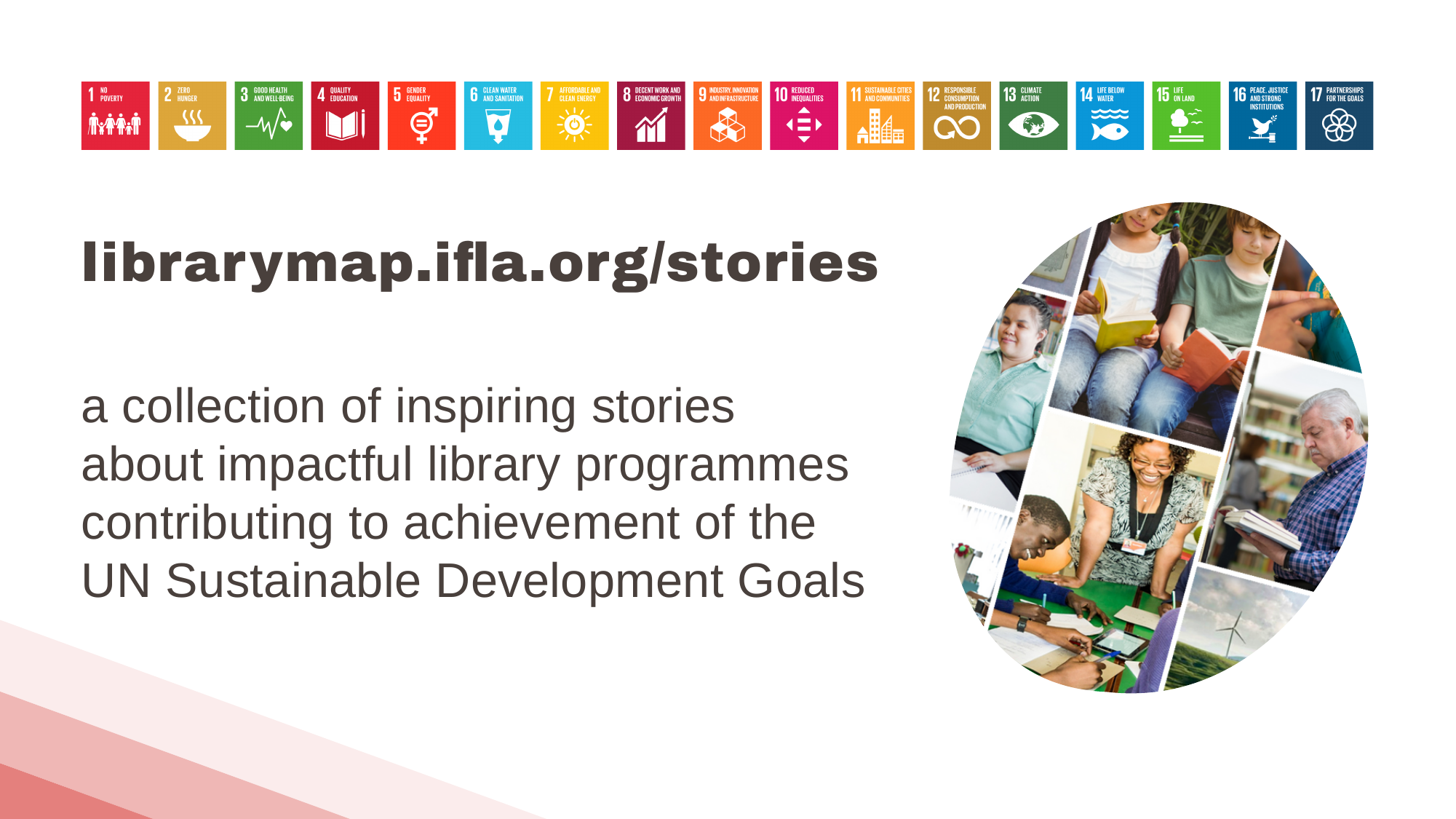

librarymap.ifla.org/stories
a collection of inspiring stories about impactful library programmes contributing to achievement of the UN Sustainable Development Goals